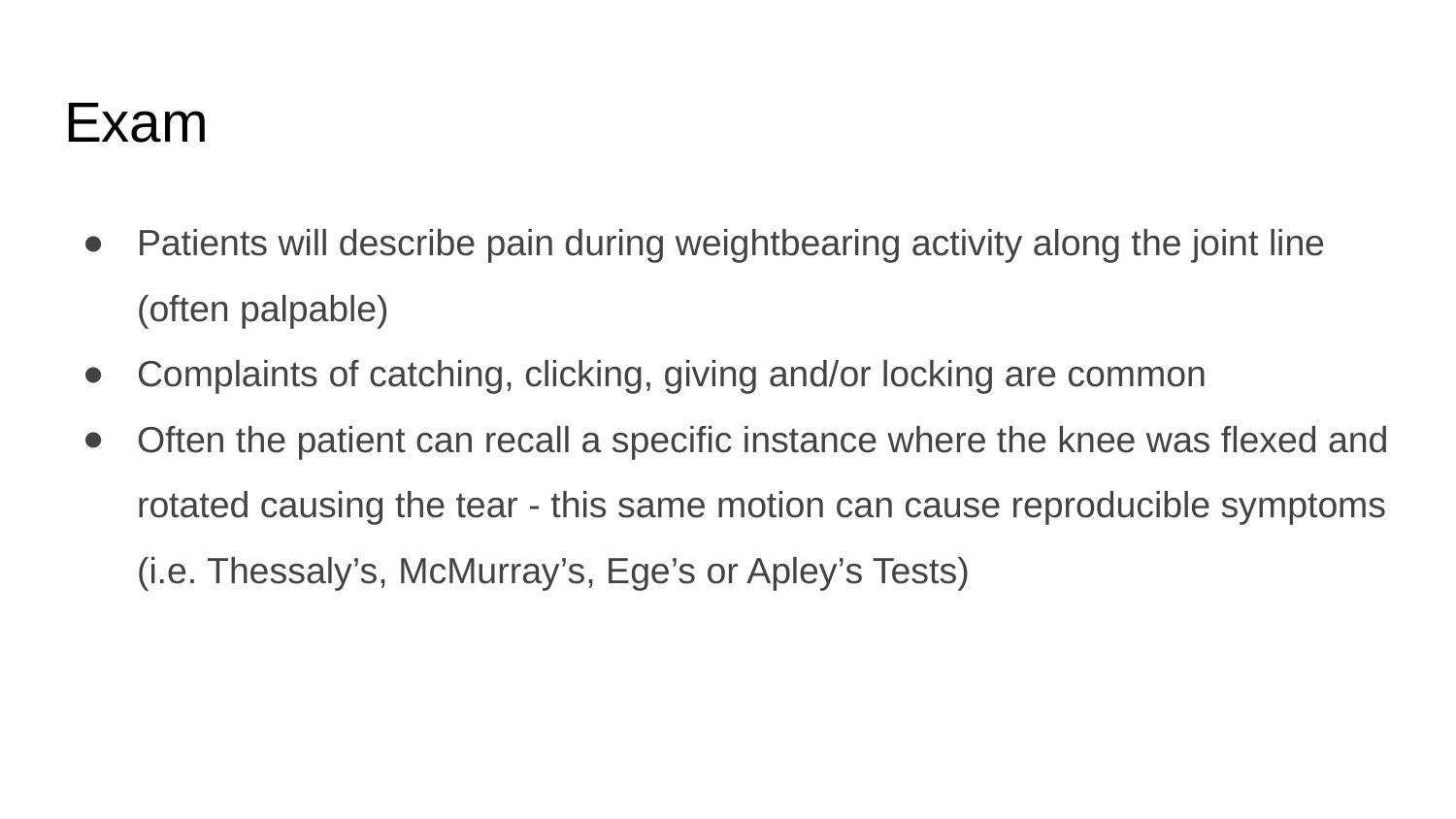

# Exam
Patients will describe pain during weightbearing activity along the joint line (often palpable)
Complaints of catching, clicking, giving and/or locking are common
Often the patient can recall a specific instance where the knee was flexed and rotated causing the tear - this same motion can cause reproducible symptoms (i.e. Thessaly’s, McMurray’s, Ege’s or Apley’s Tests)